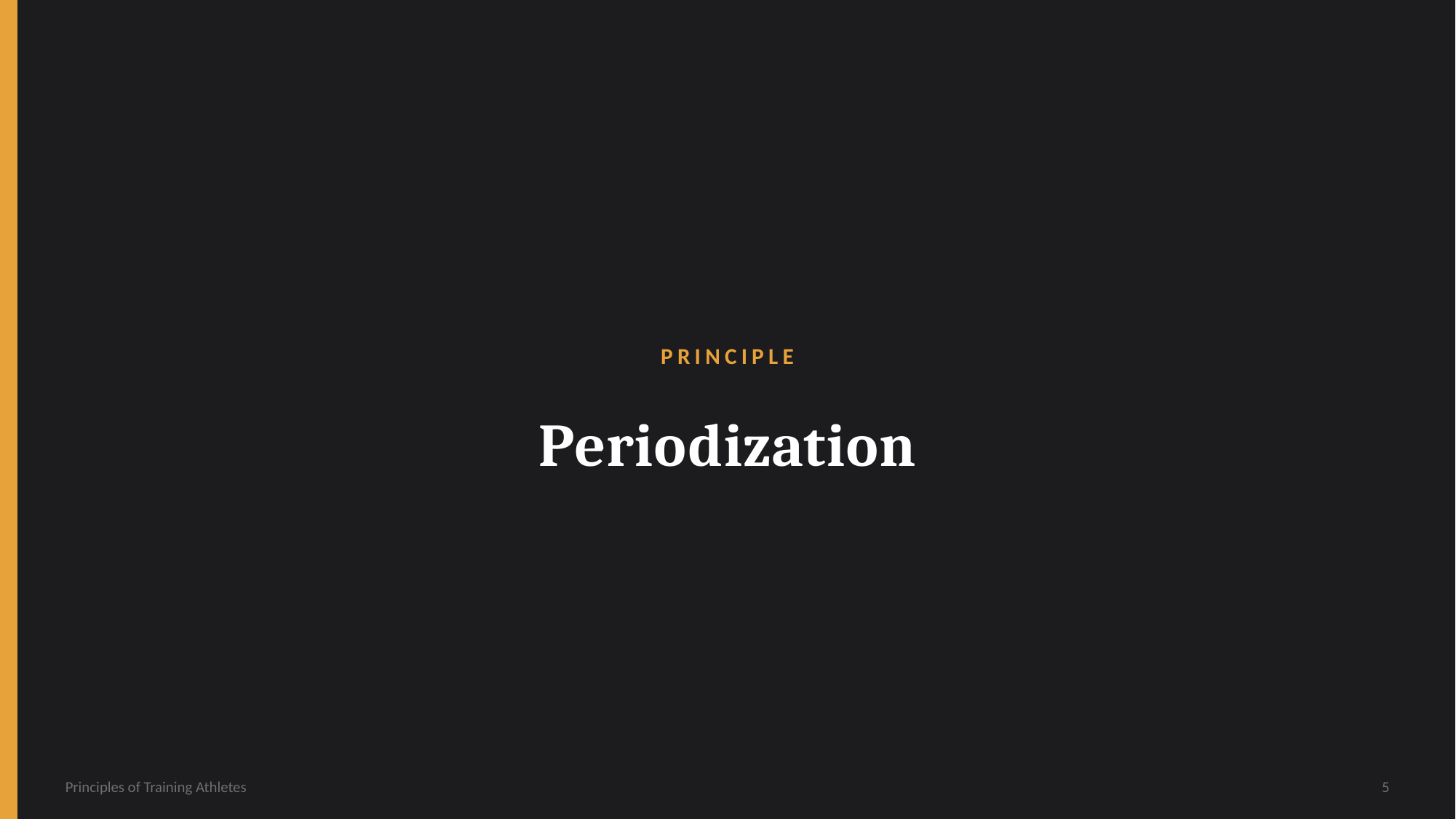

PRINCIPLE
Periodization
Principles of Training Athletes
5